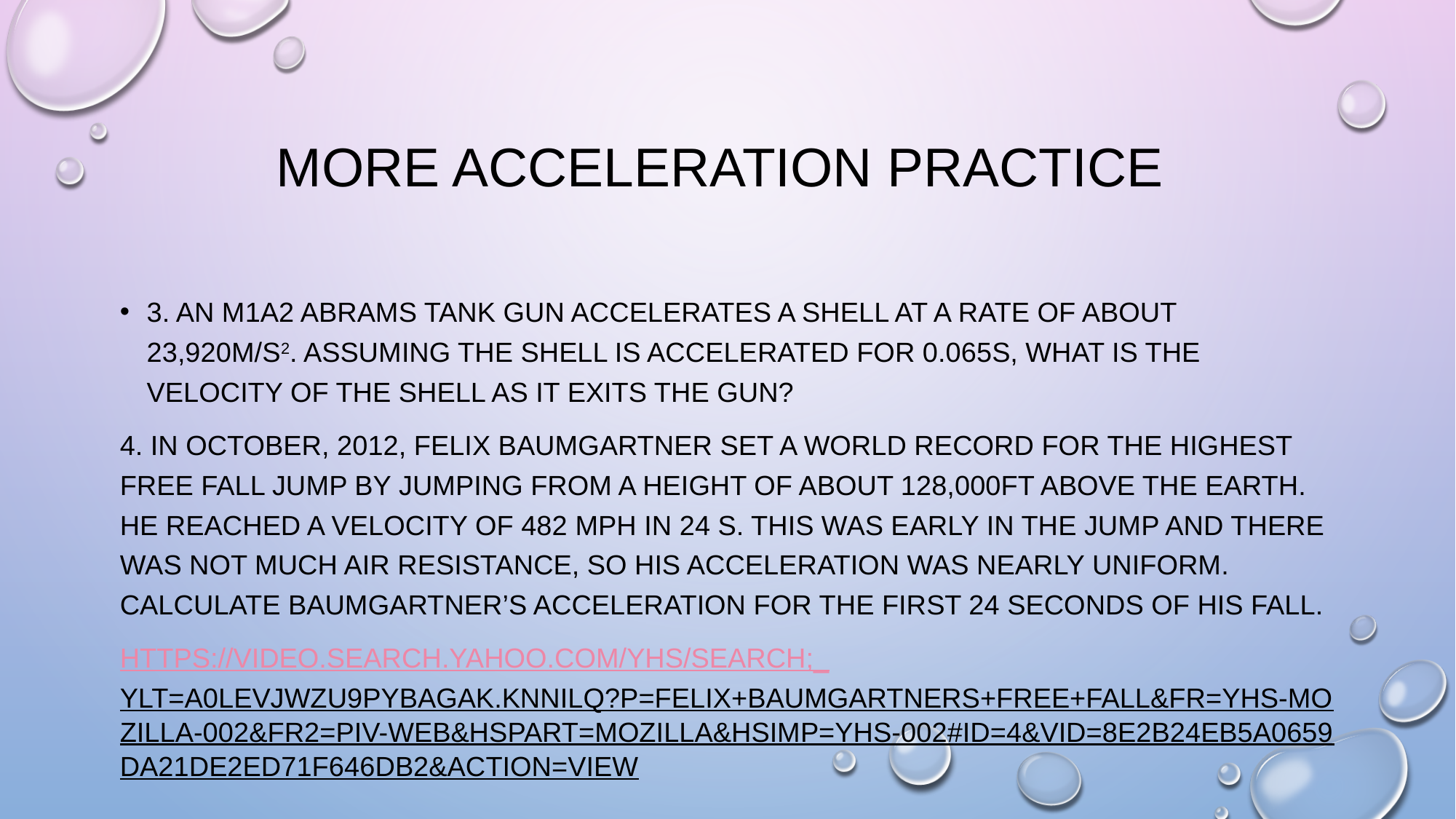

# More acceleration practice
3. An m1A2 Abrams tank gun accelerates a shell at a rate of about 23,920m/s2. Assuming the shell is accelerated for 0.065s, what is the velocity of the shell as it exits the gun?
4. In October, 2012, felix Baumgartner set a world record for the highest free fall jump by jumping from a height of about 128,000ft above the earth. He reached a velocity of 482 mph in 24 s. This was early in the jump and there was not much air resistance, so his acceleration was nearly uniform. Calculate Baumgartner’s acceleration for the first 24 seconds of his fall.
https://video.search.yahoo.com/yhs/search;_ylt=A0LEVjWZU9pYBAgAk.knnIlQ?p=felix+baumgartners+free+fall&fr=yhs-mozilla-002&fr2=piv-web&hspart=mozilla&hsimp=yhs-002#id=4&vid=8e2b24eb5a0659da21de2ed71f646db2&action=view